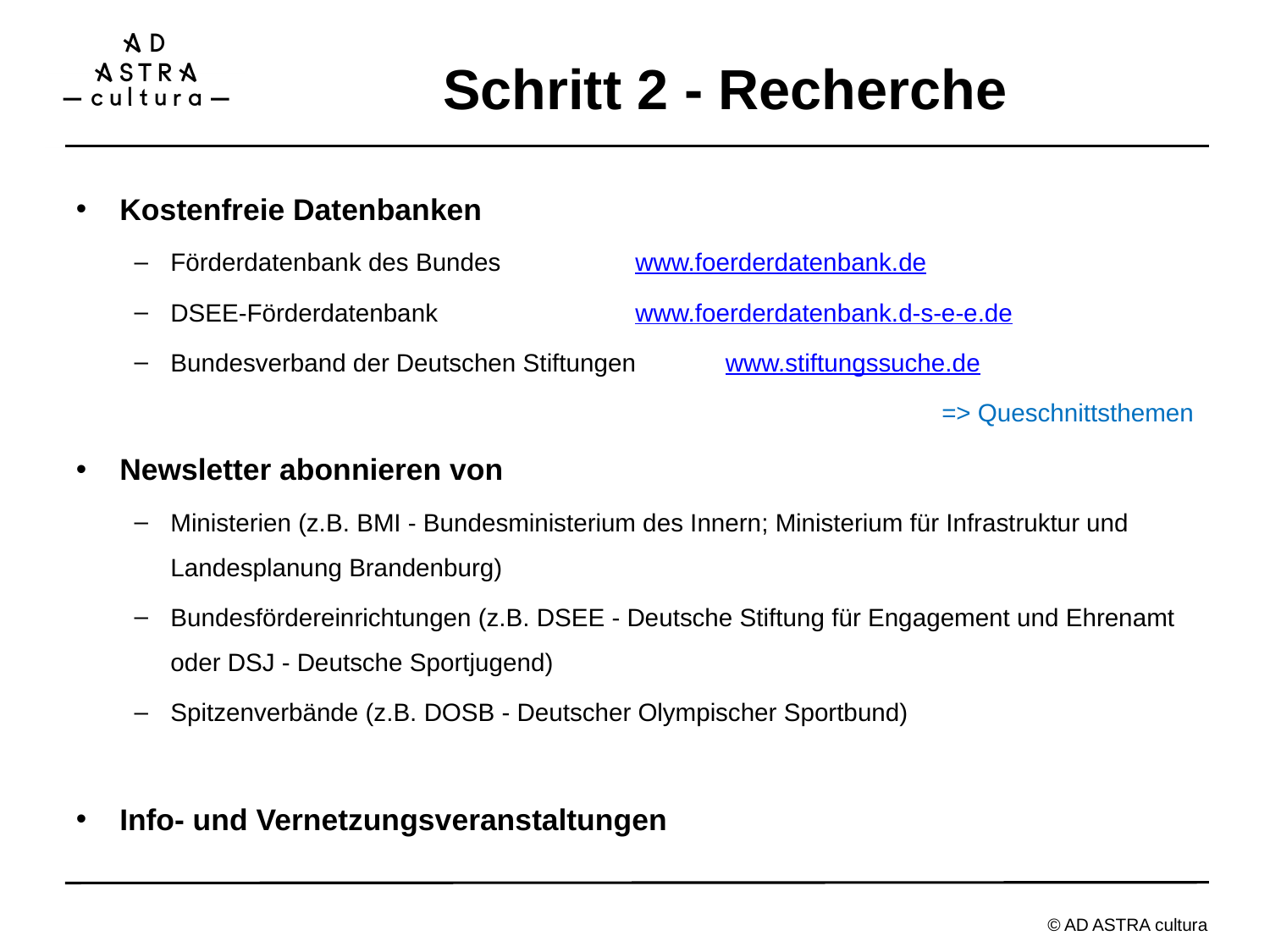

# Schritt 2 - Recherche
Kostenfreie Datenbanken
Förderdatenbank des Bundes     		  www.foerderdatenbank.de
DSEE-Förderdatenbank              		  www.foerderdatenbank.d-s-e-e.de
Bundesverband der Deutschen Stiftungen	  www.stiftungssuche.de
=> Queschnittsthemen
Newsletter abonnieren von
Ministerien (z.B. BMI - Bundesministerium des Innern; Ministerium für Infrastruktur und Landesplanung Brandenburg)
Bundesfördereinrichtungen (z.B. DSEE - Deutsche Stiftung für Engagement und Ehrenamt oder DSJ - Deutsche Sportjugend)
Spitzenverbände (z.B. DOSB - Deutscher Olympischer Sportbund)

Info- und Vernetzungsveranstaltungen